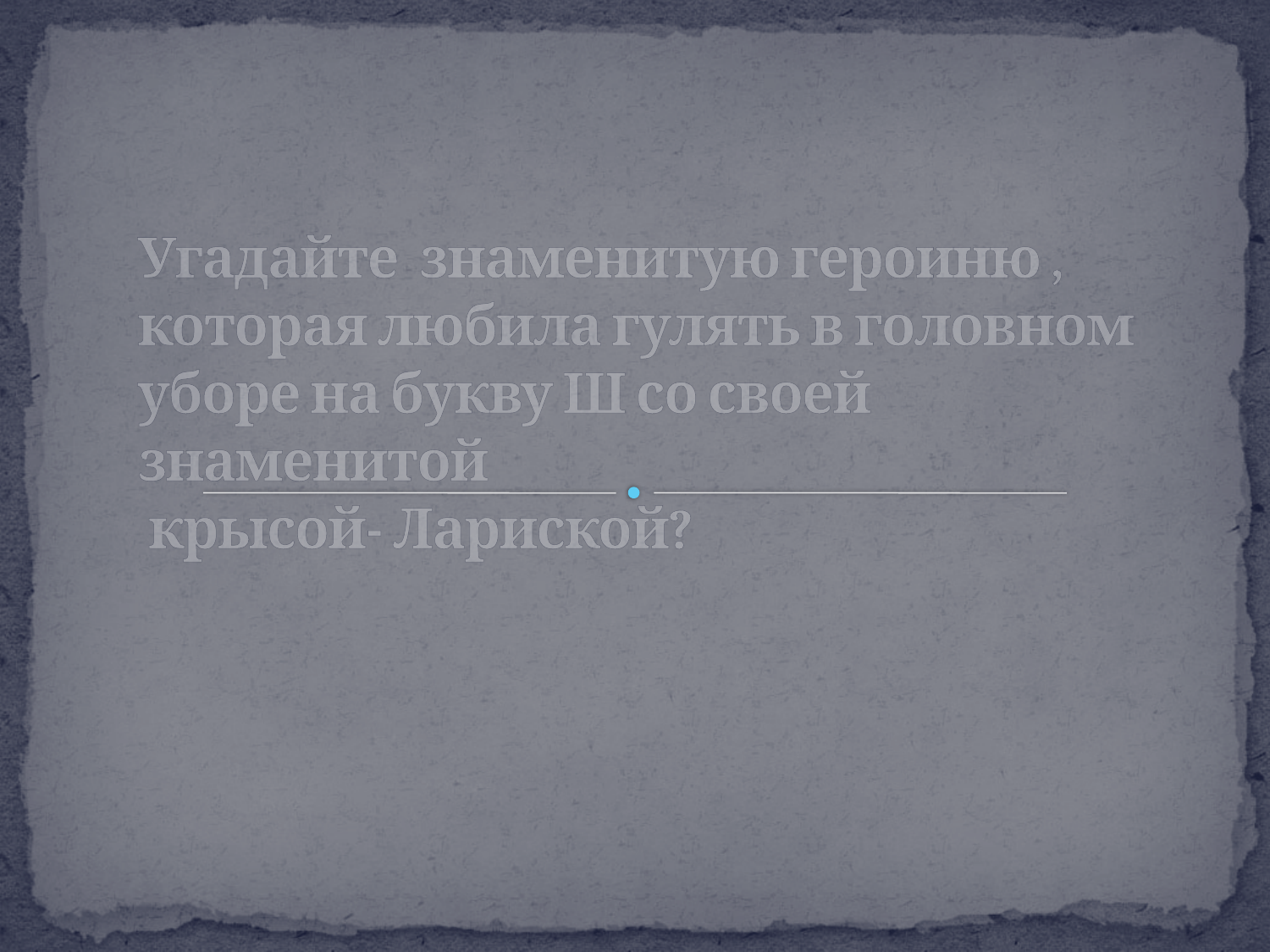

# Угадайте  знаменитую героиню , которая любила гулять в головном уборе на букву Ш со своей знаменитой крысой- Лариской?